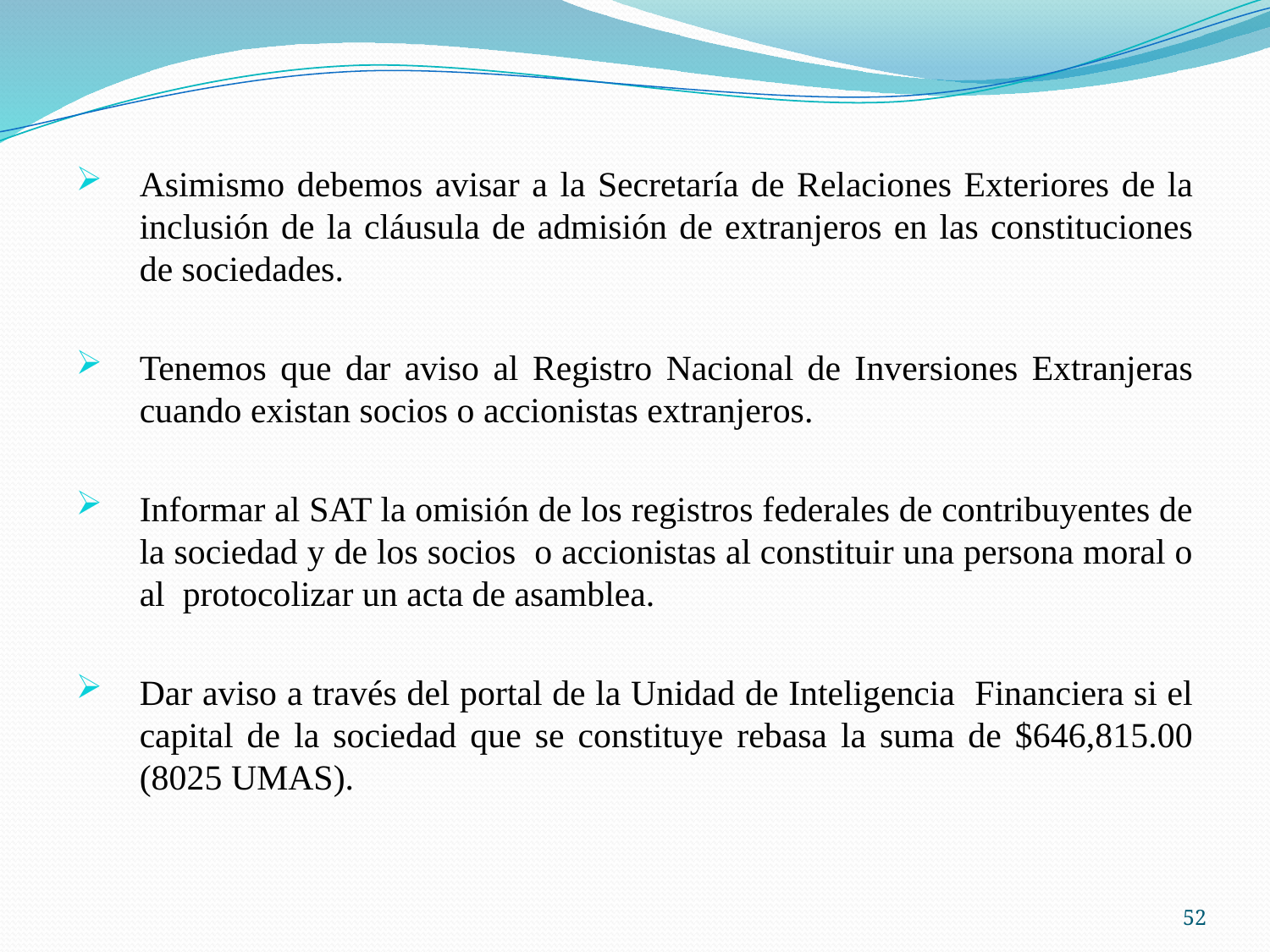

Asimismo debemos avisar a la Secretaría de Relaciones Exteriores de la inclusión de la cláusula de admisión de extranjeros en las constituciones de sociedades.

Tenemos que dar aviso al Registro Nacional de Inversiones Extranjeras cuando existan socios o accionistas extranjeros.

Informar al SAT la omisión de los registros federales de contribuyentes de la sociedad y de los socios  o accionistas al constituir una persona moral o al  protocolizar un acta de asamblea.

Dar aviso a través del portal de la Unidad de Inteligencia  Financiera si el capital de la sociedad que se constituye rebasa la suma de $646,815.00 (8025 UMAS).

52